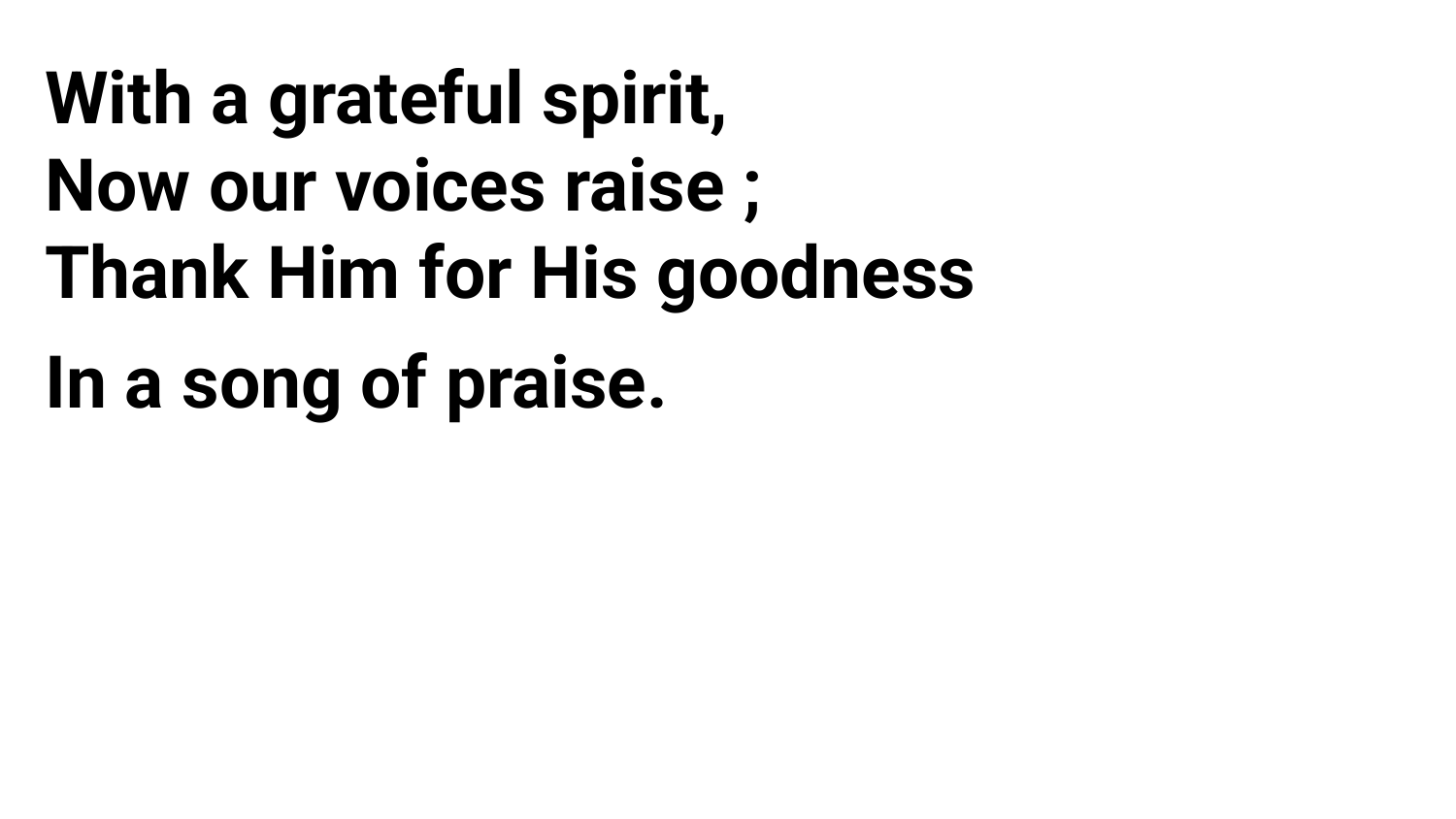

With a grateful spirit,
Now our voices raise ;
Thank Him for His goodness
In a song of praise.